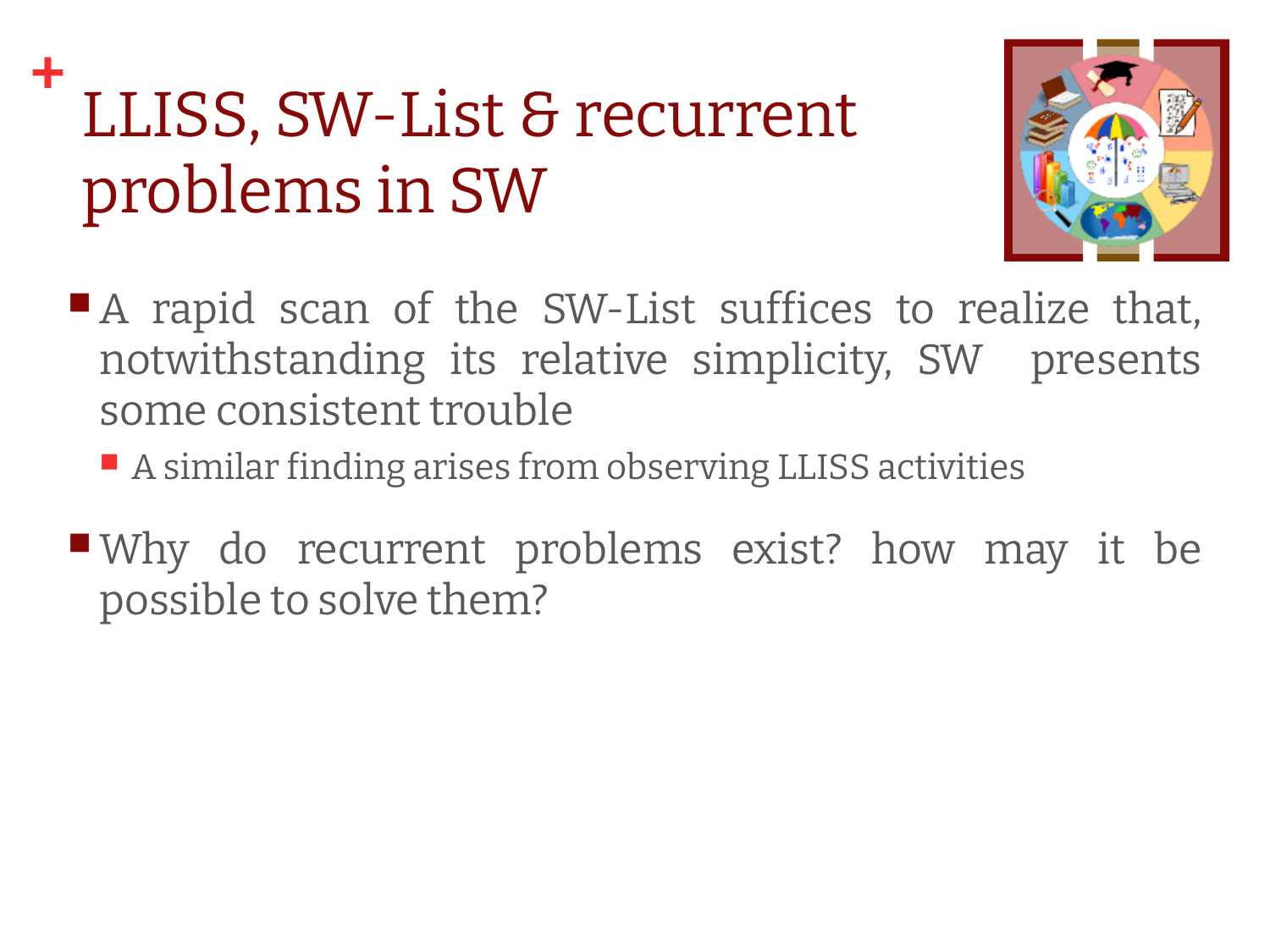

# LLISS, SW-List & recurrent problems in SW
A rapid scan of the SW-List suffices to realize that, notwithstanding its relative simplicity, SW  presents some consistent trouble
A similar finding arises from observing LLISS activities
Why do recurrent problems exist? how may it be possible to solve them?